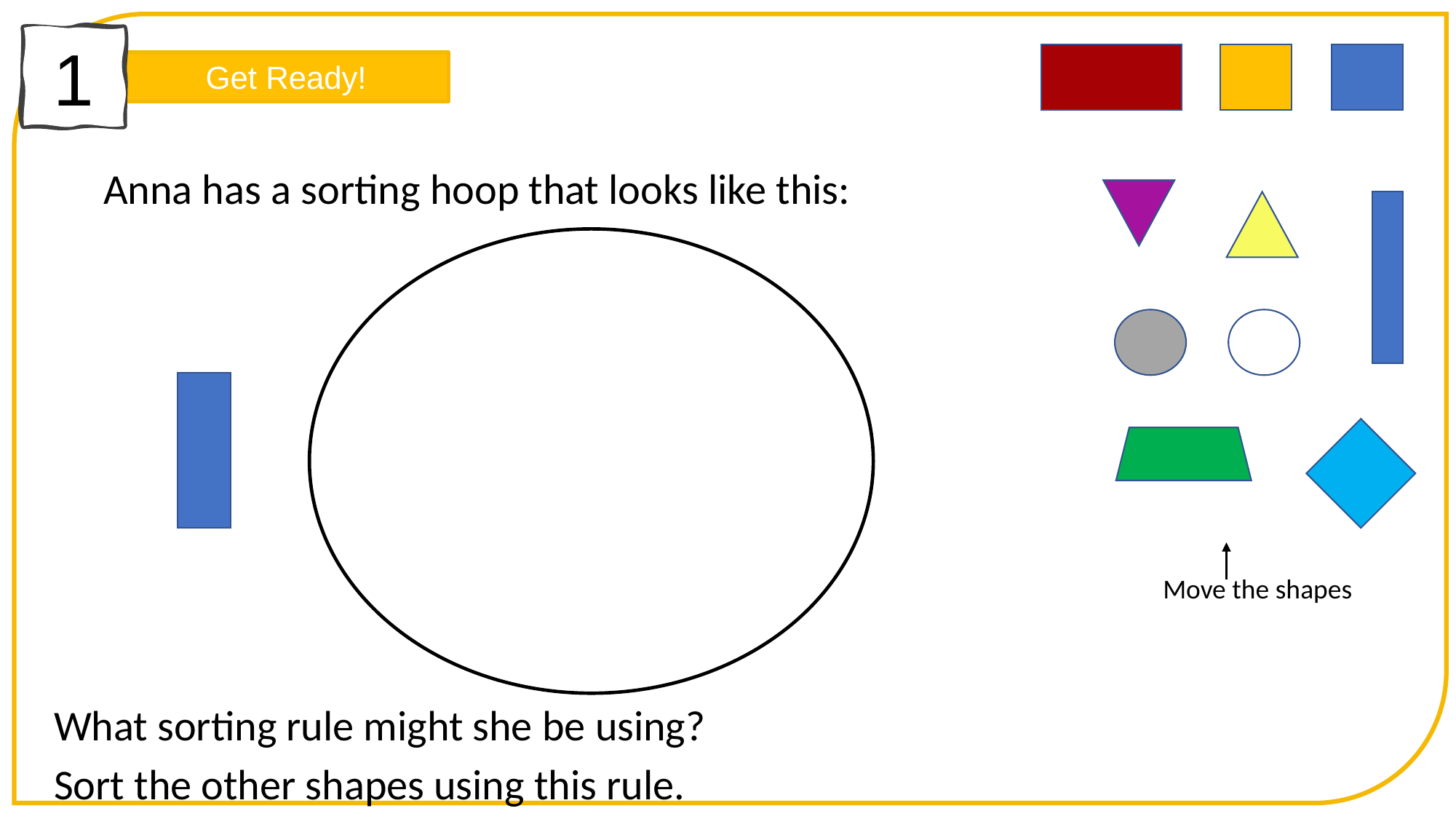

1

Get Ready!
Anna has a sorting hoop that looks like this:

Move the shapes
What sorting rule might she be using?
Sort the other shapes using this rule.